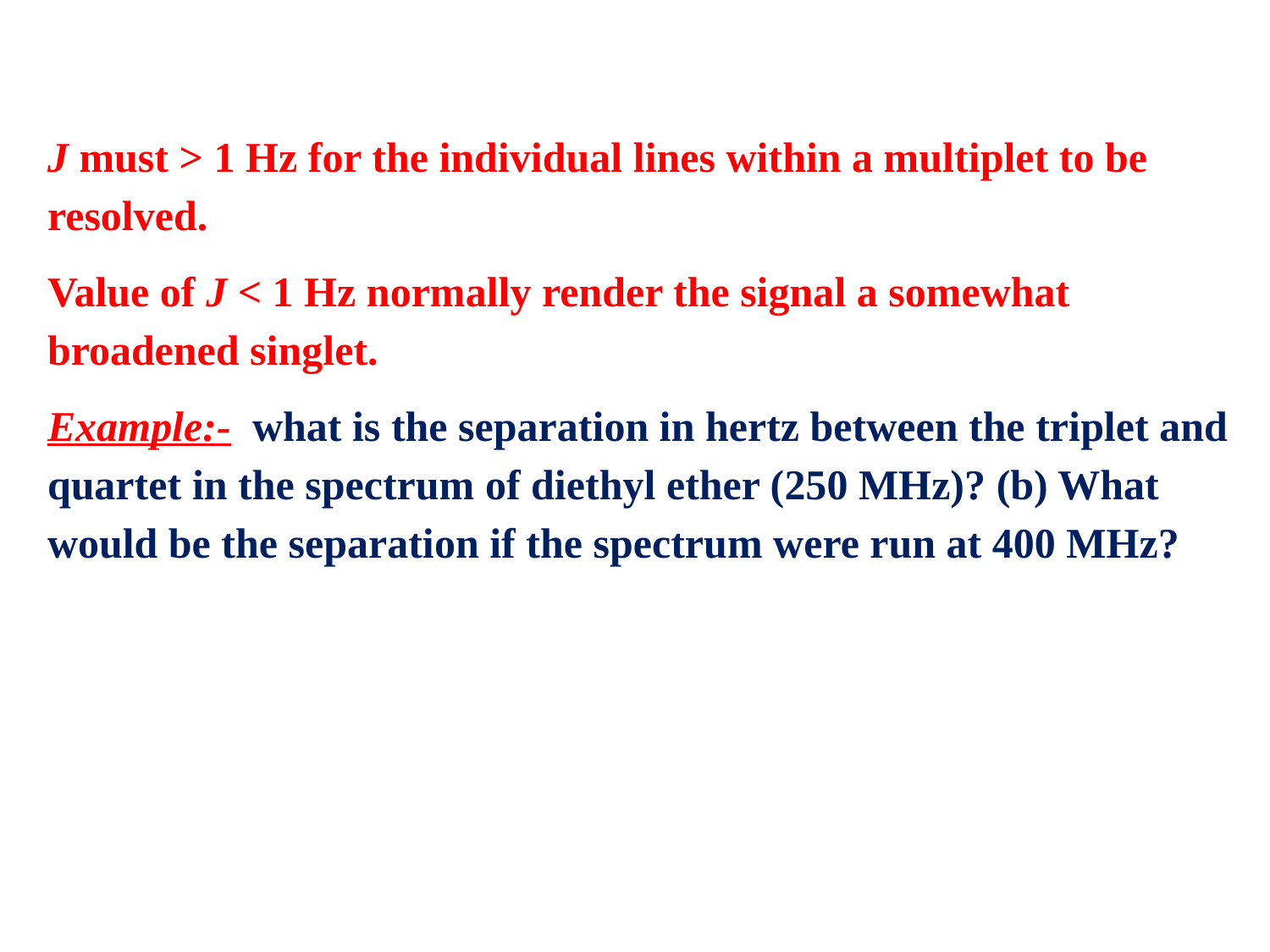

J must > 1 Hz for the individual lines within a multiplet to be resolved.
Value of J < 1 Hz normally render the signal a somewhat broadened singlet.
Example:-  what is the separation in hertz between the triplet and quartet in the spectrum of diethyl ether (250 MHz)? (b) What would be the separation if the spectrum were run at 400 MHz?